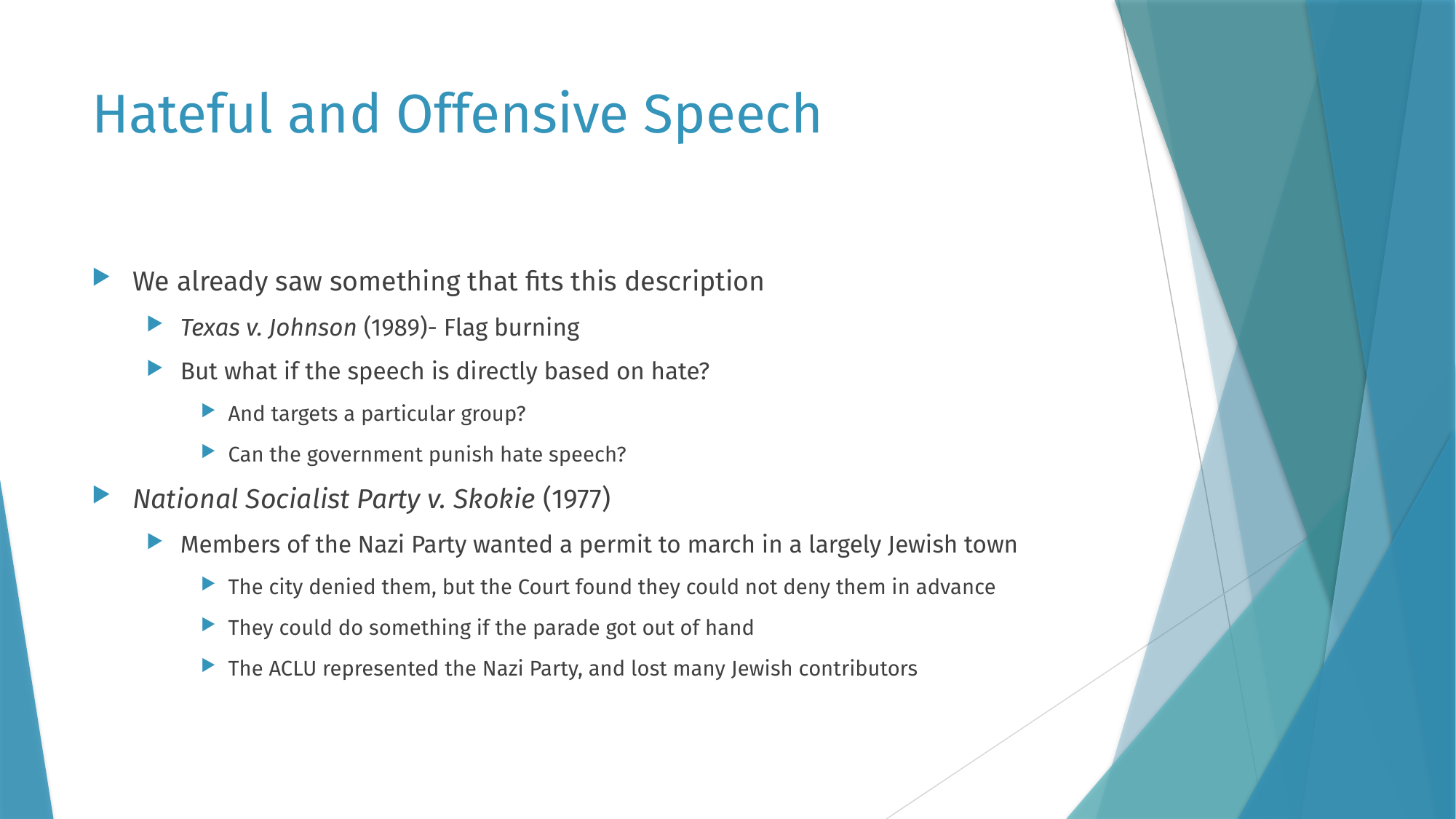

# Hateful and Offensive Speech
We already saw something that fits this description
Texas v. Johnson (1989)- Flag burning
But what if the speech is directly based on hate?
And targets a particular group?
Can the government punish hate speech?
National Socialist Party v. Skokie (1977)
Members of the Nazi Party wanted a permit to march in a largely Jewish town
The city denied them, but the Court found they could not deny them in advance
They could do something if the parade got out of hand
The ACLU represented the Nazi Party, and lost many Jewish contributors